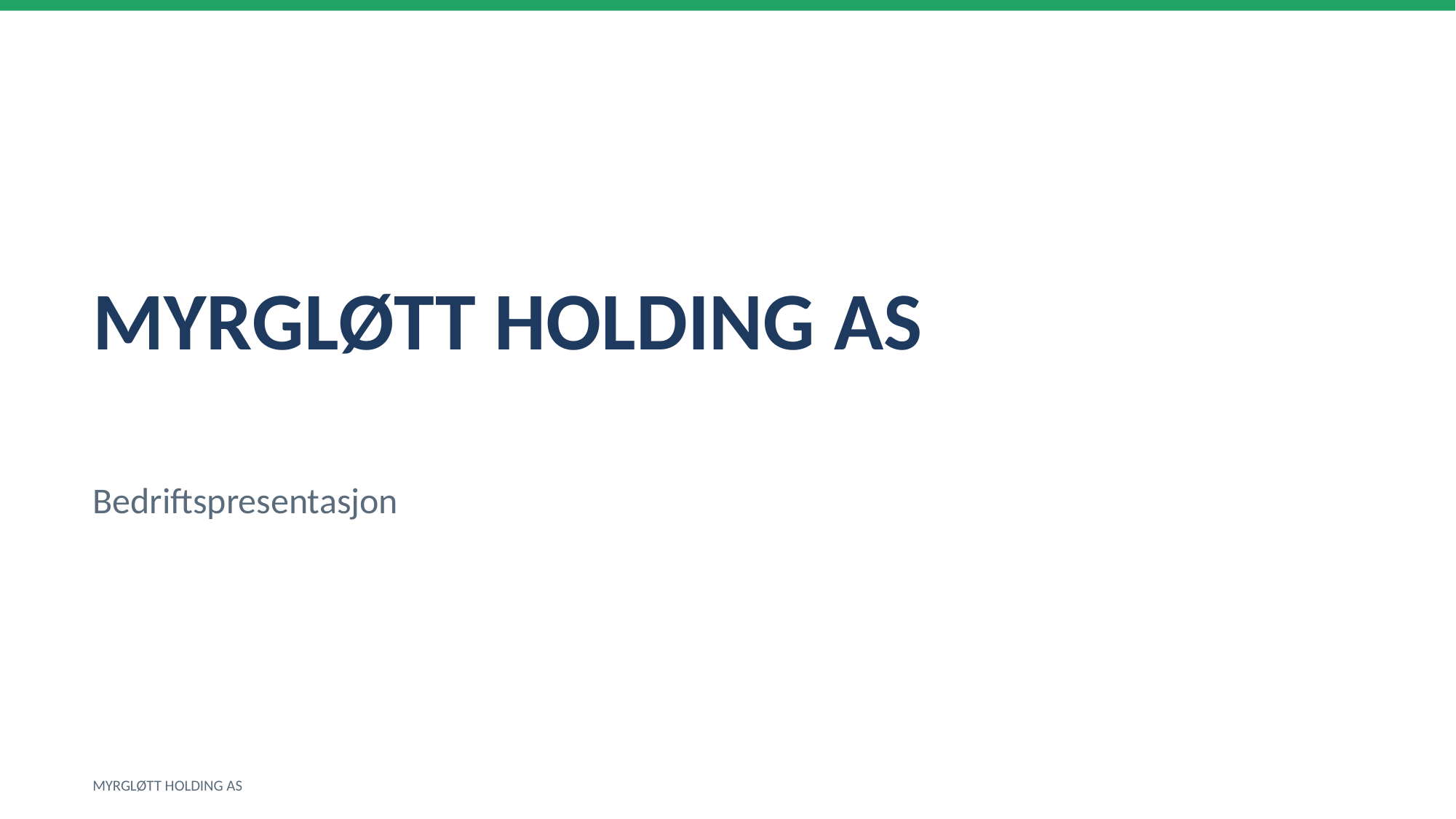

MYRGLØTT HOLDING AS
Bedriftspresentasjon
MYRGLØTT HOLDING AS